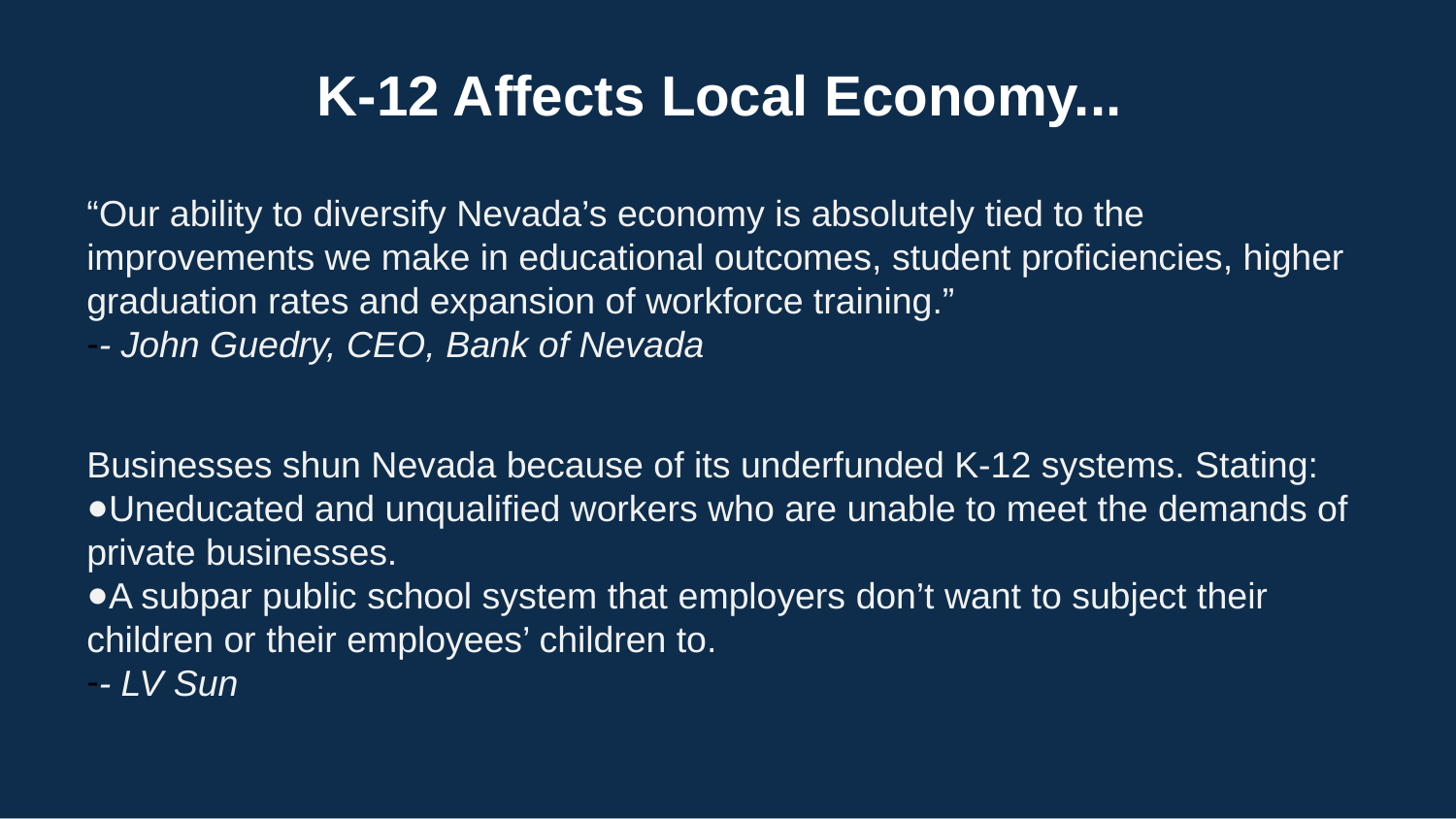

# K-12 Affects Local Economy...
“Our ability to diversify Nevada’s economy is absolutely tied to the improvements we make in educational outcomes, student proficiencies, higher graduation rates and expansion of workforce training.”
- John Guedry, CEO, Bank of Nevada

Businesses shun Nevada because of its underfunded K-12 systems. Stating:
Uneducated and unqualified workers who are unable to meet the demands of private businesses.
A subpar public school system that employers don’t want to subject their children or their employees’ children to.
- LV Sun